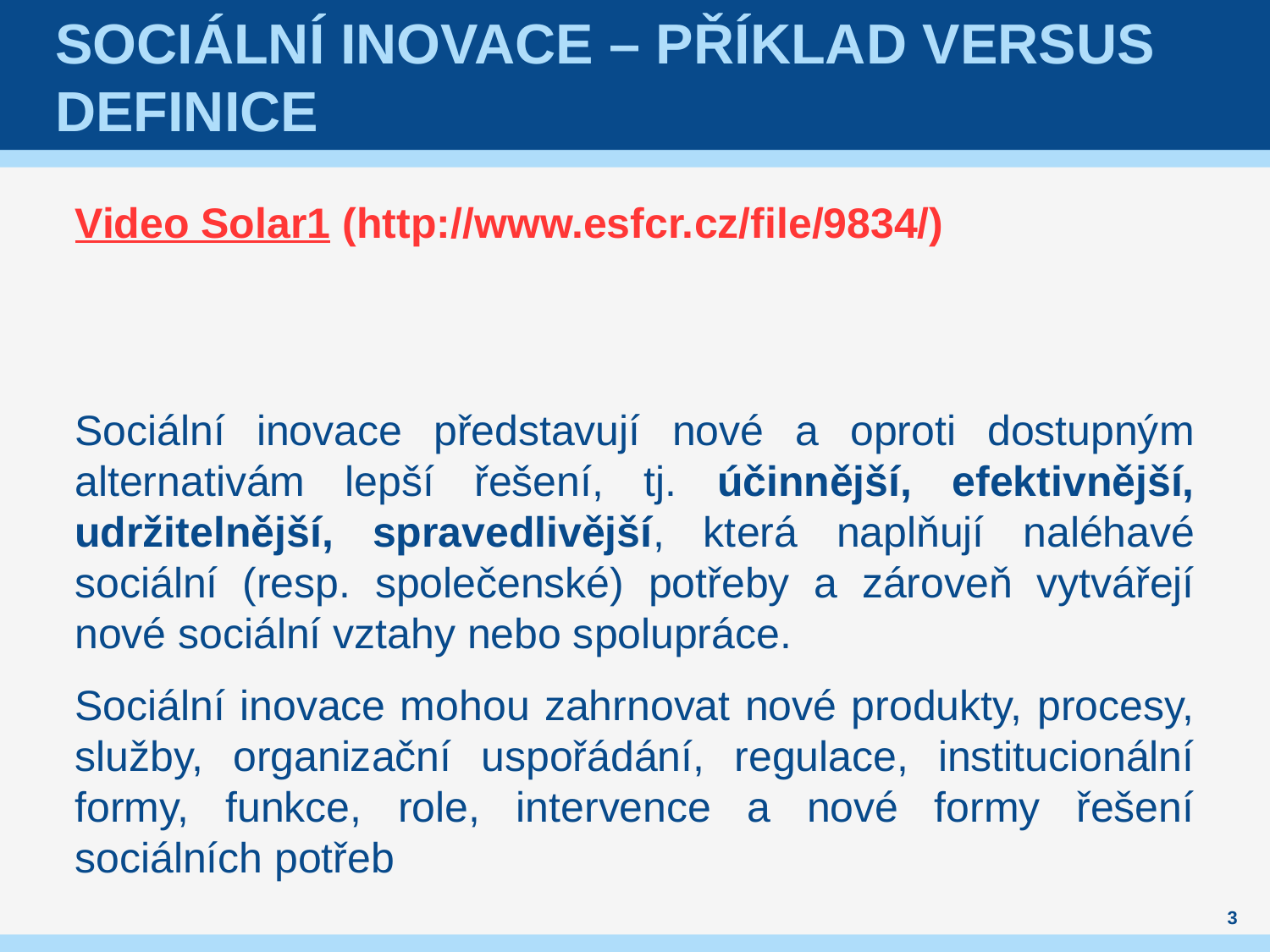

# Sociální inovace – příklad versus definice
Video Solar1 (http://www.esfcr.cz/file/9834/)

Sociální inovace představují nové a oproti dostupným alternativám lepší řešení, tj. účinnější, efektivnější, udržitelnější, spravedlivější, která naplňují naléhavé sociální (resp. společenské) potřeby a zároveň vytvářejí nové sociální vztahy nebo spolupráce.
Sociální inovace mohou zahrnovat nové produkty, procesy, služby, organizační uspořádání, regulace, institucionální formy, funkce, role, intervence a nové formy řešení sociálních potřeb
3